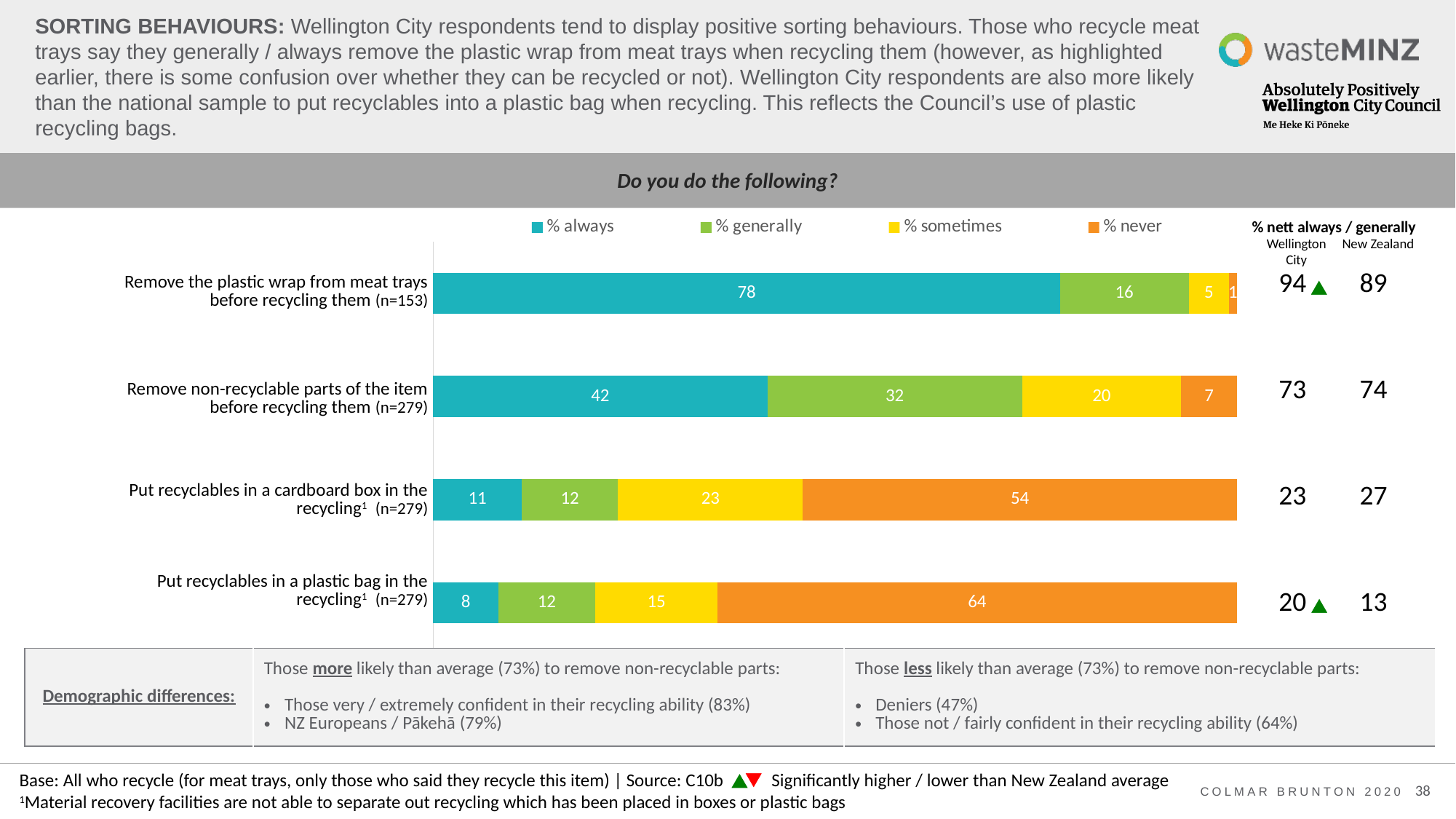

# SORTING BEHAVIOURS: Wellington City respondents tend to display positive sorting behaviours. Those who recycle meat trays say they generally / always remove the plastic wrap from meat trays when recycling them (however, as highlighted earlier, there is some confusion over whether they can be recycled or not). Wellington City respondents are also more likely than the national sample to put recyclables into a plastic bag when recycling. This reflects the Council’s use of plastic recycling bags.

Do you do the following?

### Chart

| Category | % always | % generally | % sometimes | % never |
|---|---|---|---|---|
| Remove the plastic wrap from meat trays before recycling them (n=153) | 78.0 | 16.0 | 5.0 | 1.0 |
| Remove non-recyclable parts of the item before recycling them (n=279) | 42.0 | 32.0 | 20.0 | 7.0 |
| Put recyclables in a cardboard box in the recycling (n=279) | 11.0 | 12.0 | 23.0 | 54.0 |
| Put recyclables in a plastic bag in the recycling (n=279) | 8.0 | 12.0 | 15.0 | 64.0 |
% nett always / generally
Wellington City
New Zealand
| Remove the plastic wrap from meat trays before recycling them (n=153) |
| --- |
| Remove non-recyclable parts of the item before recycling them (n=279) |
| Put recyclables in a cardboard box in the recycling1 (n=279) |
| Put recyclables in a plastic bag in the recycling1 (n=279) |
| 94 |
| --- |
| 73 |
| 23 |
| 20 |
| 89 |
| --- |
| 74 |
| 27 |
| 13 |

| Demographic differences: | Those more likely than average (73%) to remove non-recyclable parts: Those very / extremely confident in their recycling ability (83%) NZ Europeans / Pākehā (79%) | Those less likely than average (73%) to remove non-recyclable parts: Deniers (47%) Those not / fairly confident in their recycling ability (64%) |
| --- | --- | --- |
Significantly higher / lower than New Zealand average

Base: All who recycle (for meat trays, only those who said they recycle this item) | Source: C10b
1Material recovery facilities are not able to separate out recycling which has been placed in boxes or plastic bags